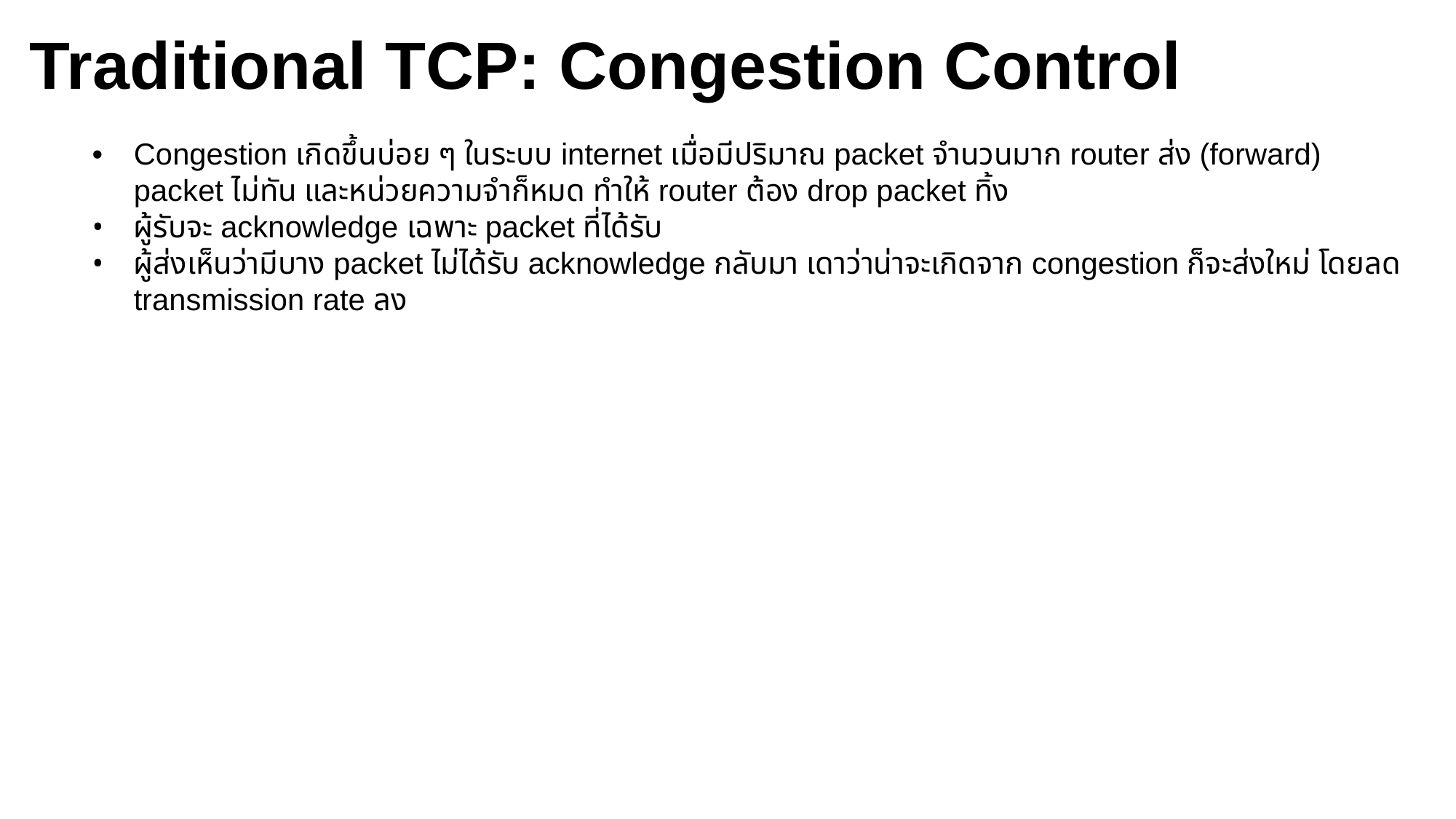

Traditional TCP: Congestion Control
•	Congestion เกิดขึ้นบ่อย ๆ ในระบบ internet เมื่อมีปริมาณ packet จำนวนมาก router ส่ง (forward) packet ไม่ทัน และหน่วยความจำก็หมด ทำให้ router ต้อง drop packet ทิ้ง
•	ผู้รับจะ acknowledge เฉพาะ packet ที่ได้รับ
•	ผู้ส่งเห็นว่ามีบาง packet ไม่ได้รับ acknowledge กลับมา เดาว่าน่าจะเกิดจาก congestion ก็จะส่งใหม่ โดยลด transmission rate ลง